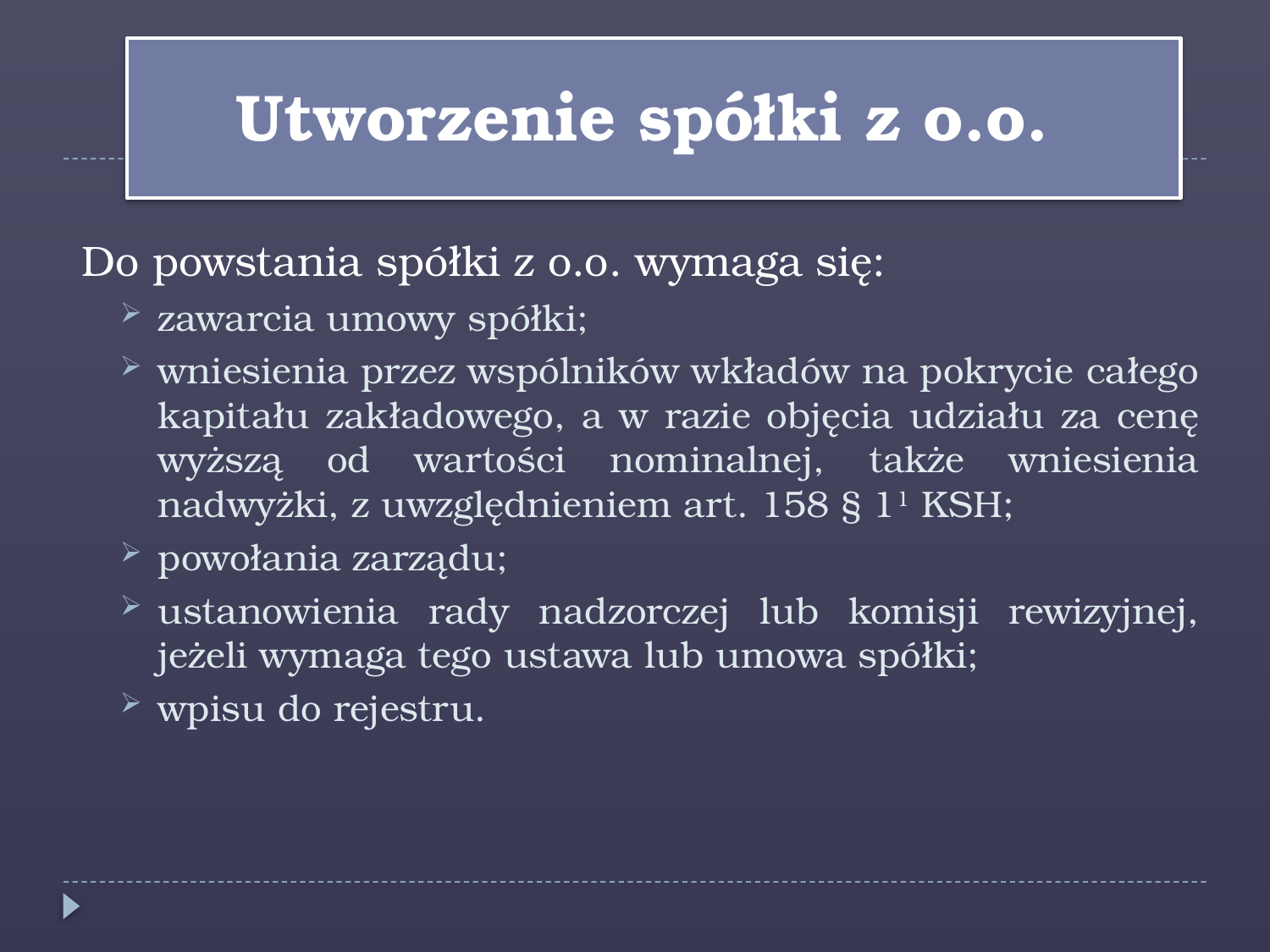

Utworzenie spółki z o.o.
Do powstania spółki z o.o. wymaga się:
zawarcia umowy spółki;
wniesienia przez wspólników wkładów na pokrycie całego kapitału zakładowego, a w razie objęcia udziału za cenę wyższą od wartości nominalnej, także wniesienia nadwyżki, z uwzględnieniem art. 158 § 11 KSH;
powołania zarządu;
ustanowienia rady nadzorczej lub komisji rewizyjnej, jeżeli wymaga tego ustawa lub umowa spółki;
wpisu do rejestru.